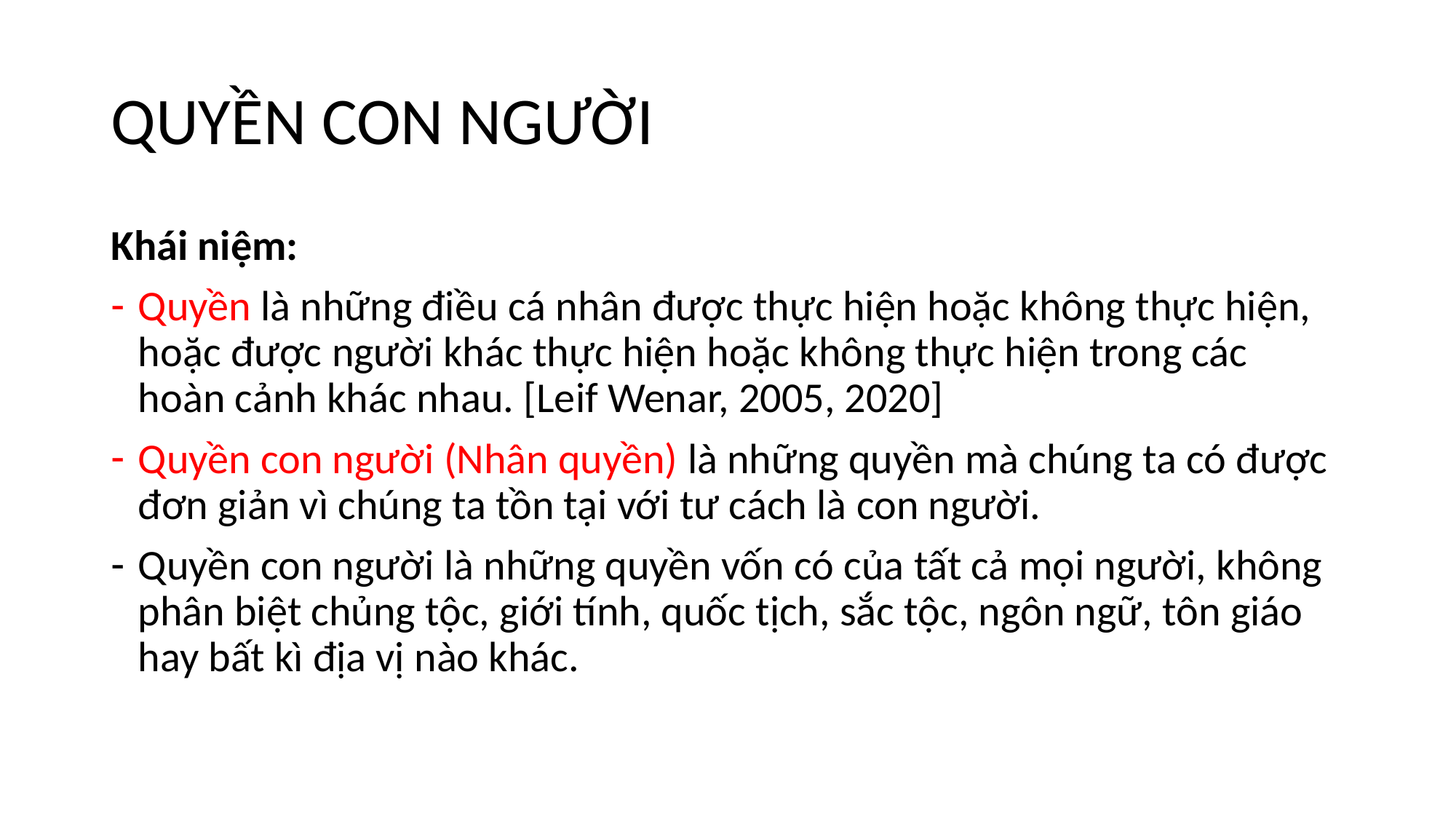

# QUYỀN CON NGƯỜI
Khái niệm:
Quyền là những điều cá nhân được thực hiện hoặc không thực hiện, hoặc được người khác thực hiện hoặc không thực hiện trong các hoàn cảnh khác nhau. [Leif Wenar, 2005, 2020]
Quyền con người (Nhân quyền) là những quyền mà chúng ta có được đơn giản vì chúng ta tồn tại với tư cách là con người.
Quyền con người là những quyền vốn có của tất cả mọi người, không phân biệt chủng tộc, giới tính, quốc tịch, sắc tộc, ngôn ngữ, tôn giáo hay bất kì địa vị nào khác.